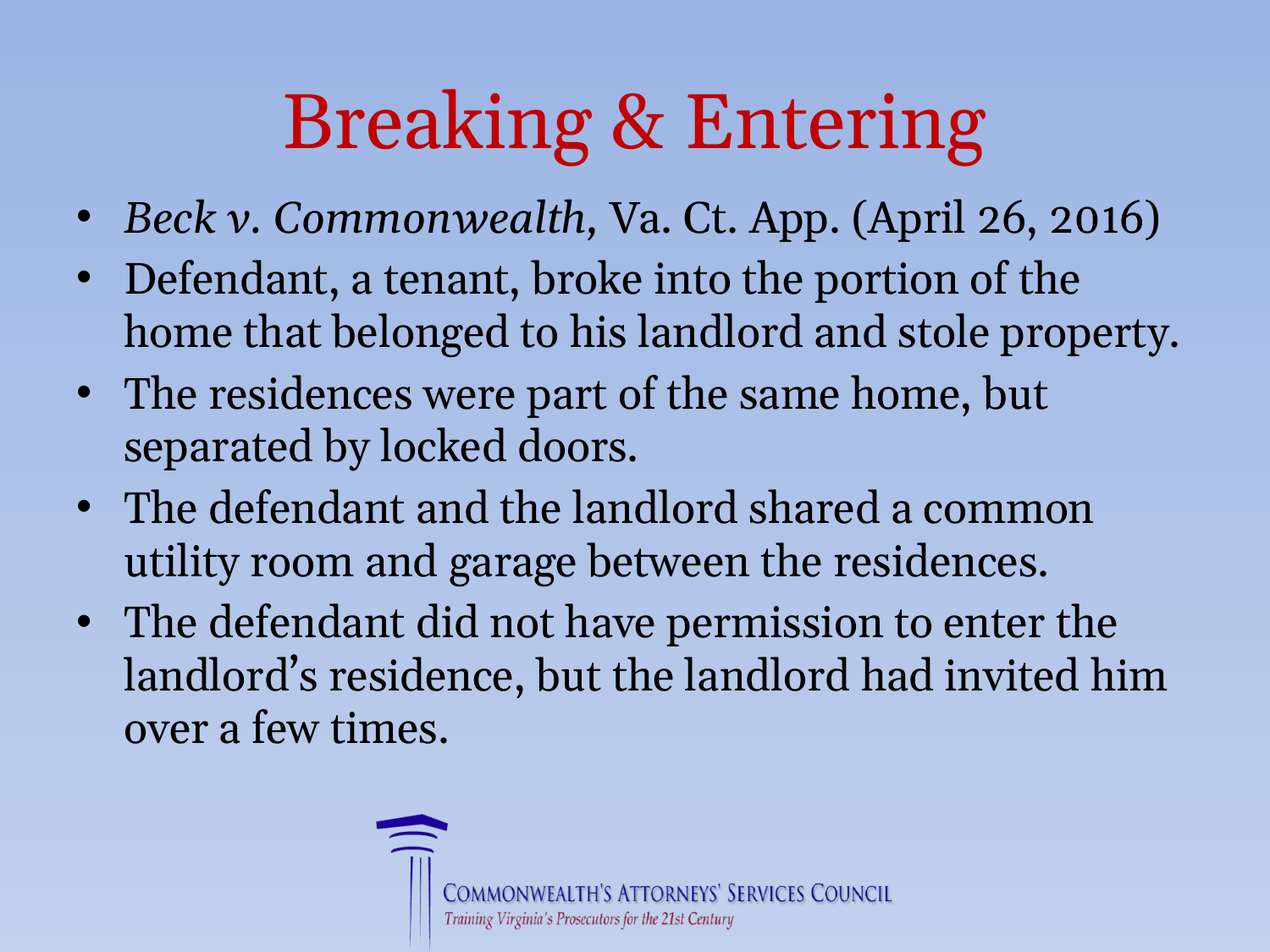

# Breaking & Entering
Beck v. Commonwealth, Va. Ct. App. (April 26, 2016)
Defendant, a tenant, broke into the portion of the home that belonged to his landlord and stole property.
The residences were part of the same home, but separated by locked doors.
The defendant and the landlord shared a common utility room and garage between the residences.
The defendant did not have permission to enter the landlord’s residence, but the landlord had invited him  over a few times.